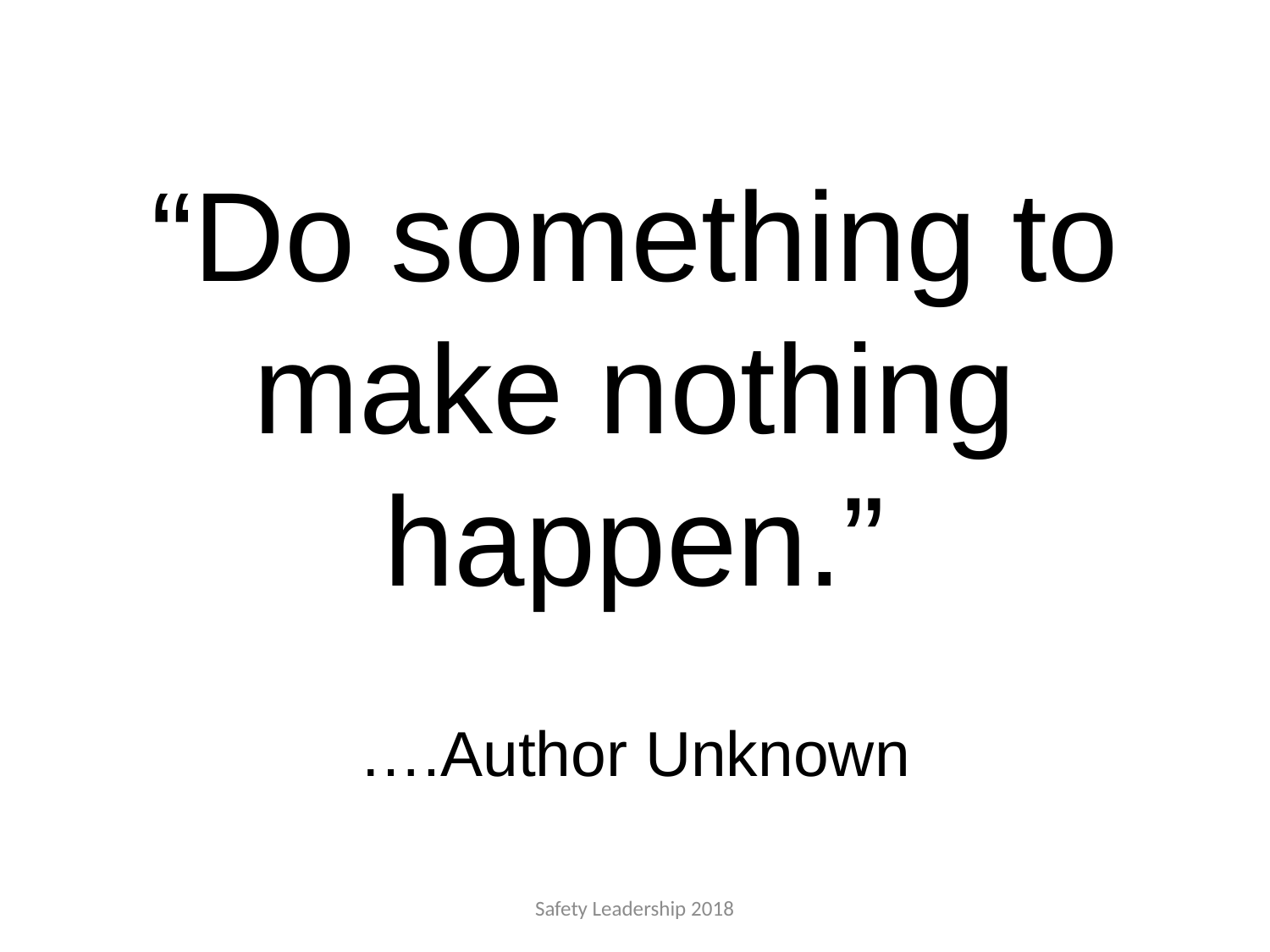

#
“Do something to make nothing happen.”

….Author Unknown
Safety Leadership 2018